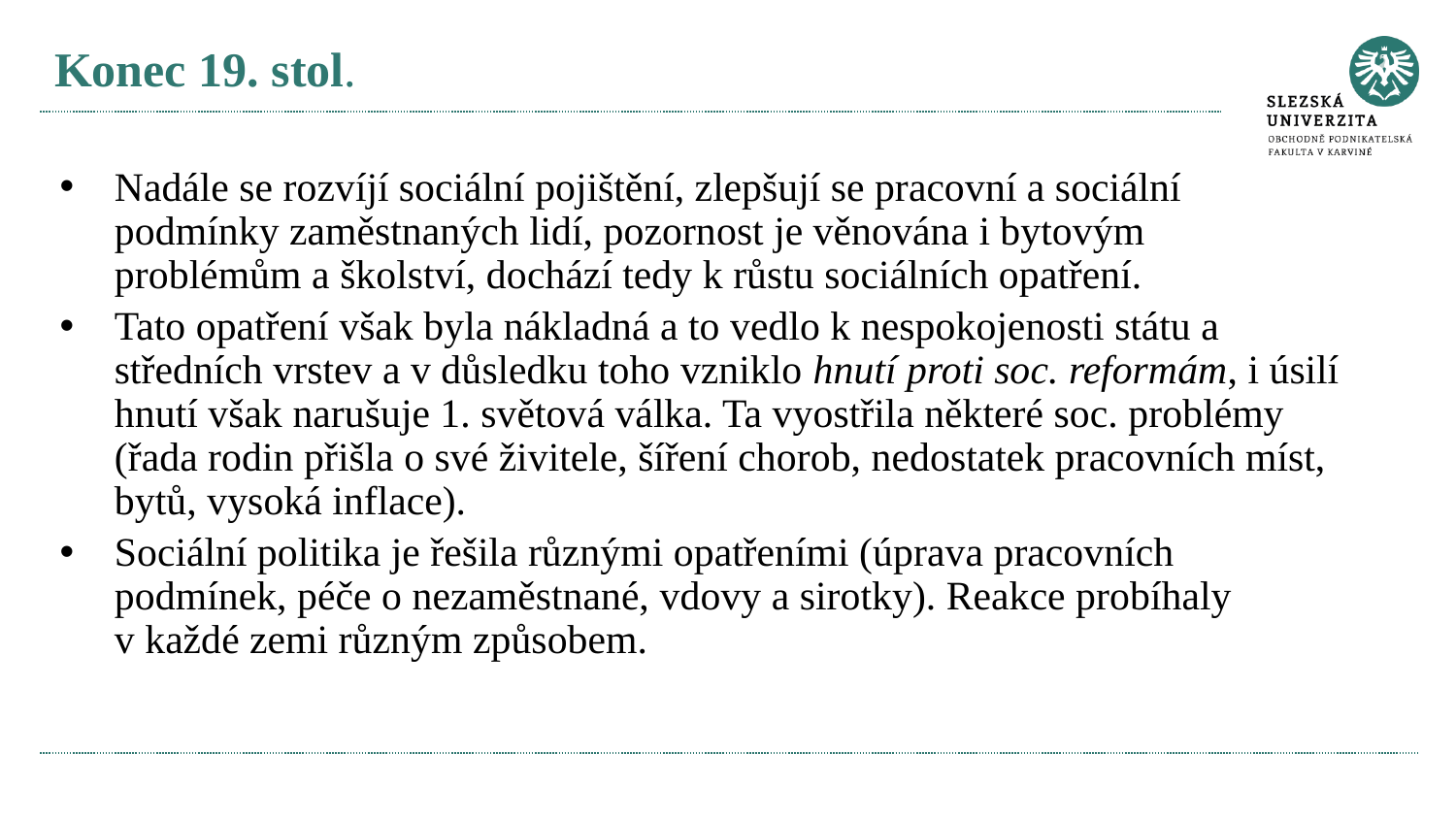

# Konec 19. stol.
Nadále se rozvíjí sociální pojištění, zlepšují se pracovní a sociální podmínky zaměstnaných lidí, pozornost je věnována i bytovým problémům a školství, dochází tedy k růstu sociálních opatření.
Tato opatření však byla nákladná a to vedlo k nespokojenosti státu a středních vrstev a v důsledku toho vzniklo hnutí proti soc. reformám, i úsilí hnutí však narušuje 1. světová válka. Ta vyostřila některé soc. problémy (řada rodin přišla o své živitele, šíření chorob, nedostatek pracovních míst, bytů, vysoká inflace).
Sociální politika je řešila různými opatřeními (úprava pracovních podmínek, péče o nezaměstnané, vdovy a sirotky). Reakce probíhaly v každé zemi různým způsobem.